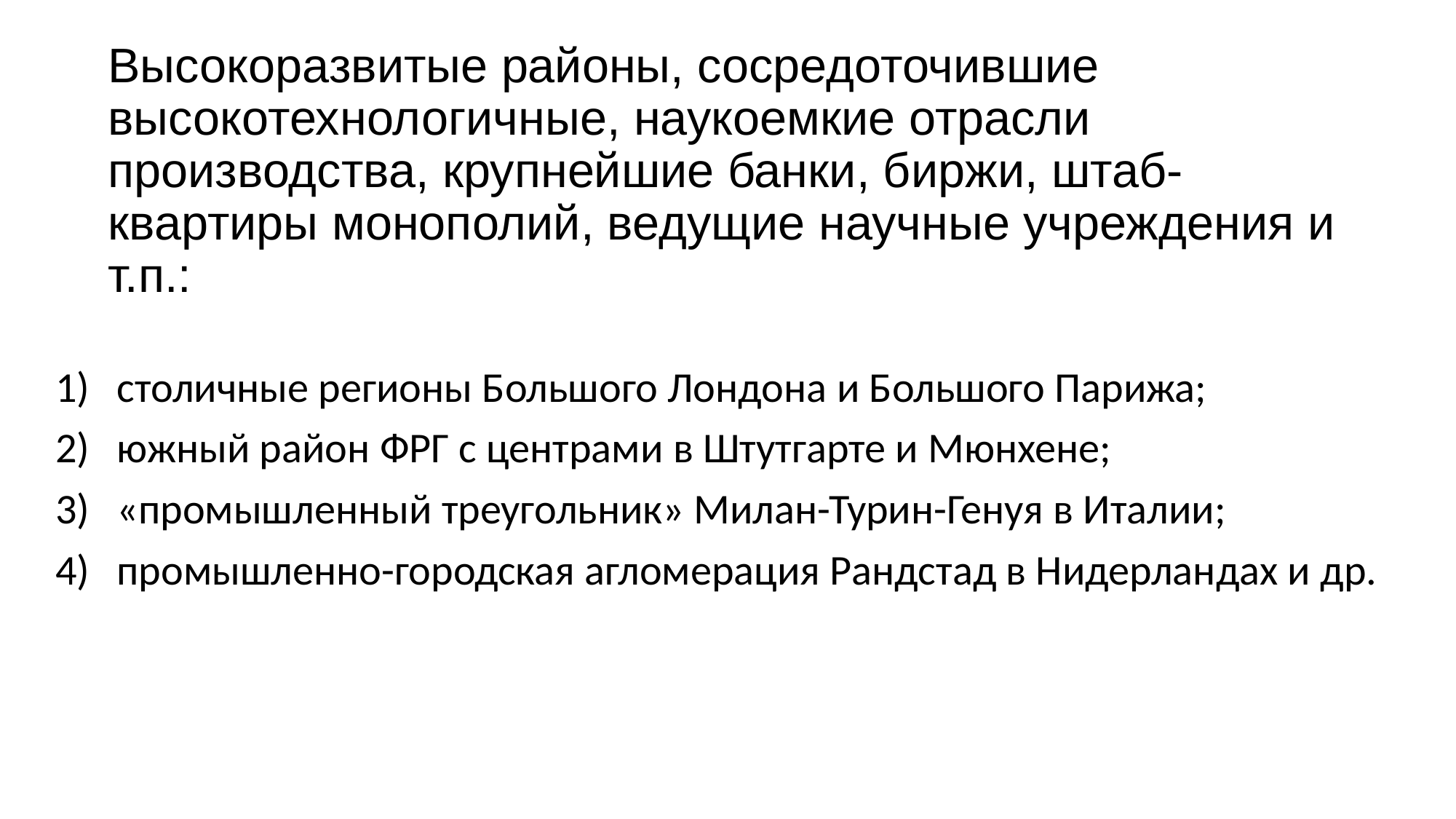

# Высокоразвитые районы, сосредоточившие высокотехнологичные, наукоемкие отрасли производства, крупнейшие банки, биржи, штаб-квартиры монополий, ведущие научные учреждения и т.п.:
столичные регионы Большого Лондона и Большого Парижа;
южный район ФРГ с центрами в Штутгарте и Мюнхене;
«промышленный треугольник» Милан-Турин-Генуя в Италии;
промышленно-городская агломерация Рандстад в Нидерландах и др.